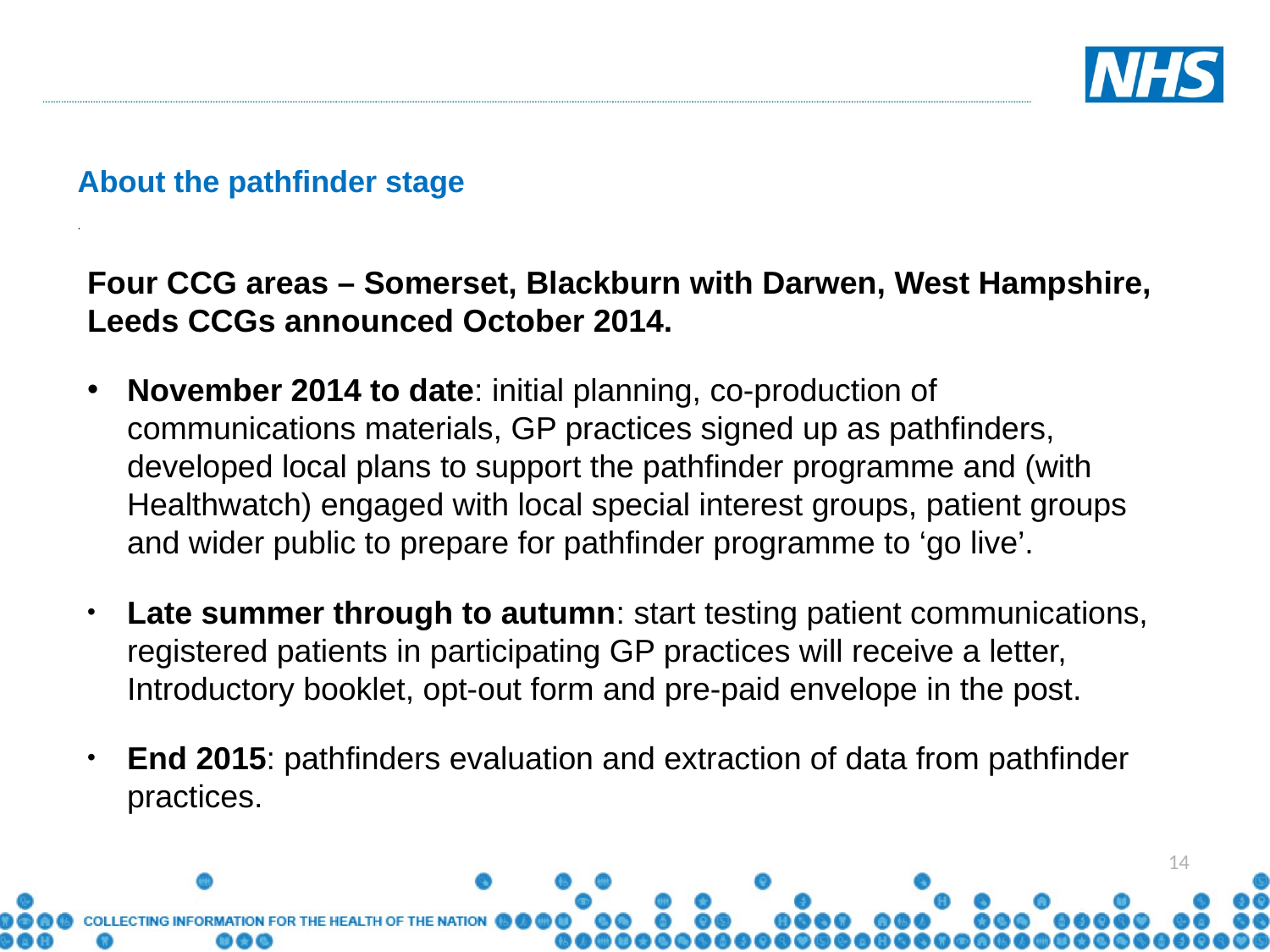

About the pathfinder stage

.

Four CCG areas – Somerset, Blackburn with Darwen, West Hampshire, Leeds CCGs announced October 2014.
November 2014 to date: initial planning, co-production of communications materials, GP practices signed up as pathfinders, developed local plans to support the pathfinder programme and (with Healthwatch) engaged with local special interest groups, patient groups and wider public to prepare for pathfinder programme to ‘go live’.
Late summer through to autumn: start testing patient communications, registered patients in participating GP practices will receive a letter, Introductory booklet, opt-out form and pre-paid envelope in the post.
End 2015: pathfinders evaluation and extraction of data from pathfinder practices.

14